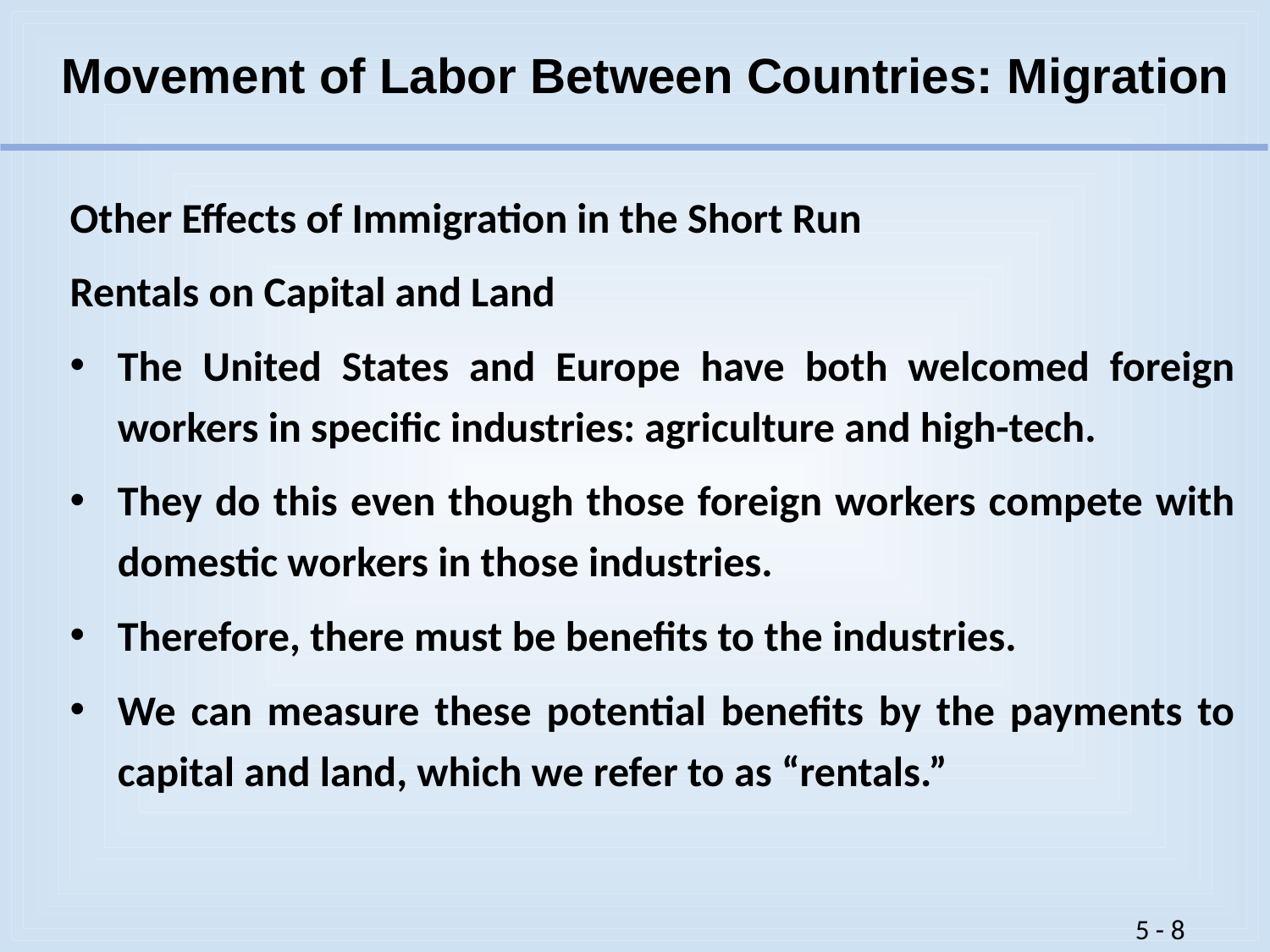

# Movement of Labor Between Countries: Migration
Other Effects of Immigration in the Short Run
Rentals on Capital and Land
The United States and Europe have both welcomed foreign workers in specific industries: agriculture and high-tech.
They do this even though those foreign workers compete with domestic workers in those industries.
Therefore, there must be benefits to the industries.
We can measure these potential benefits by the payments to capital and land, which we refer to as “rentals.”